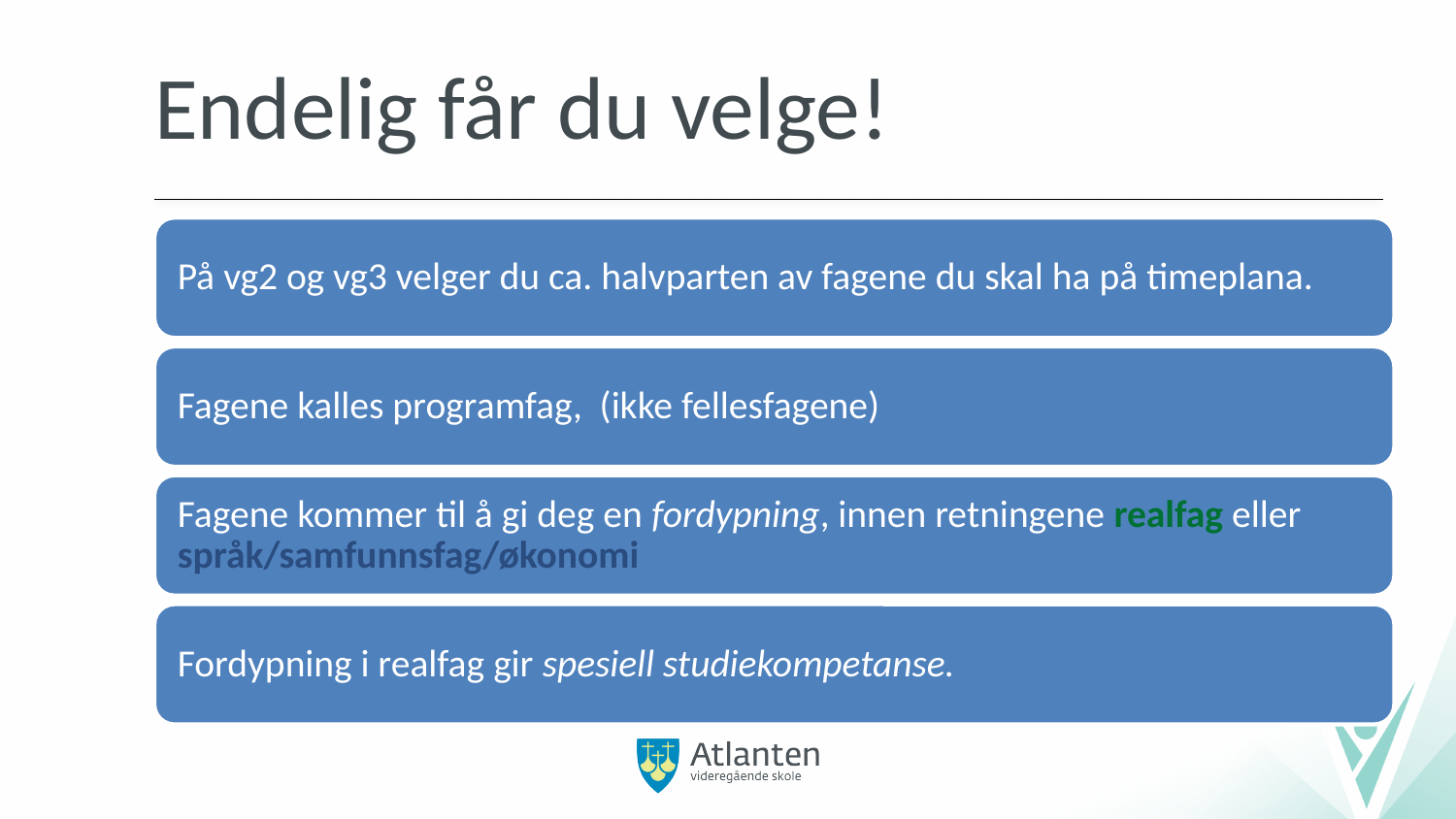

# Endelig får du velge!
På vg2 og vg3 velger du ca. halvparten av fagene du skal ha på timeplana.
Fagene kalles programfag,  (ikke fellesfagene)
Fagene kommer til å gi deg en fordypning, innen retningene realfag eller språk/samfunnsfag/økonomi
Fordypning i realfag gir spesiell studiekompetanse.